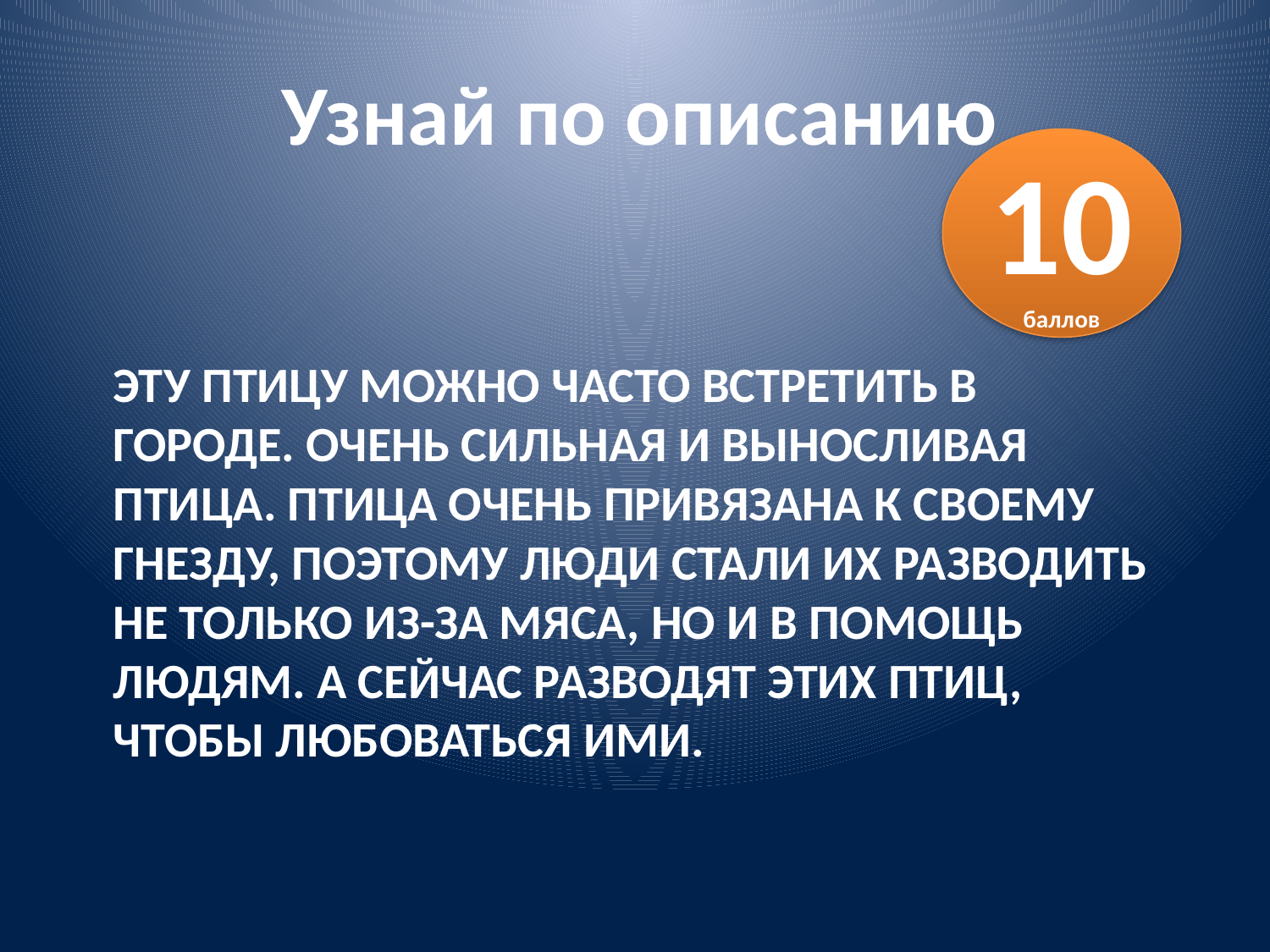

Узнай по описанию
10
баллов
# Эту птицу можно часто встретить в городе. Очень сильная и выносливая птица. Птица очень привязана к своему гнезду, поэтому люди стали их разводить не только из-за мяса, но и в помощь людям. А сейчас разводят этих птиц, чтобы любоваться ими.